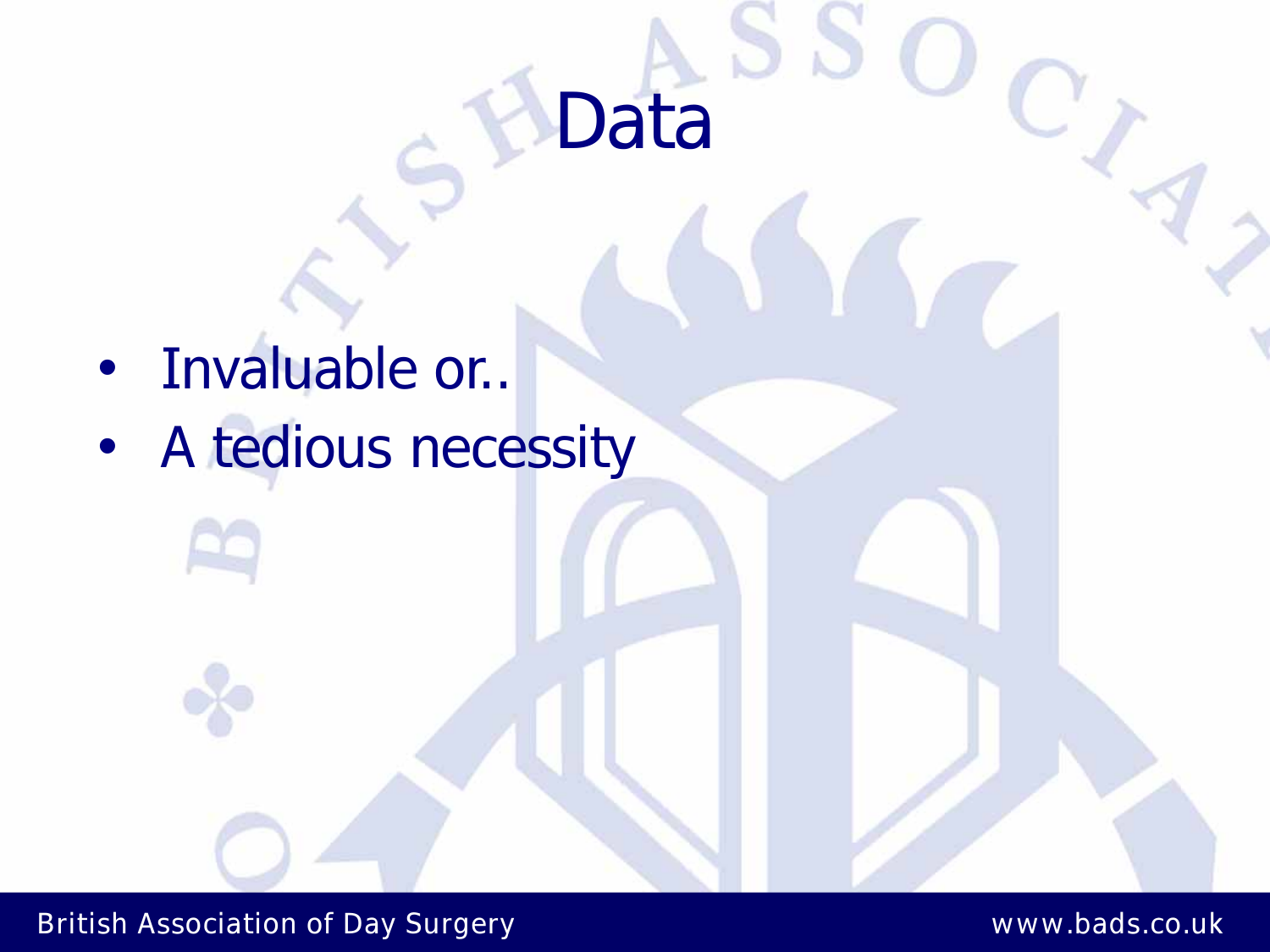

# Data
Invaluable or..
A tedious necessity